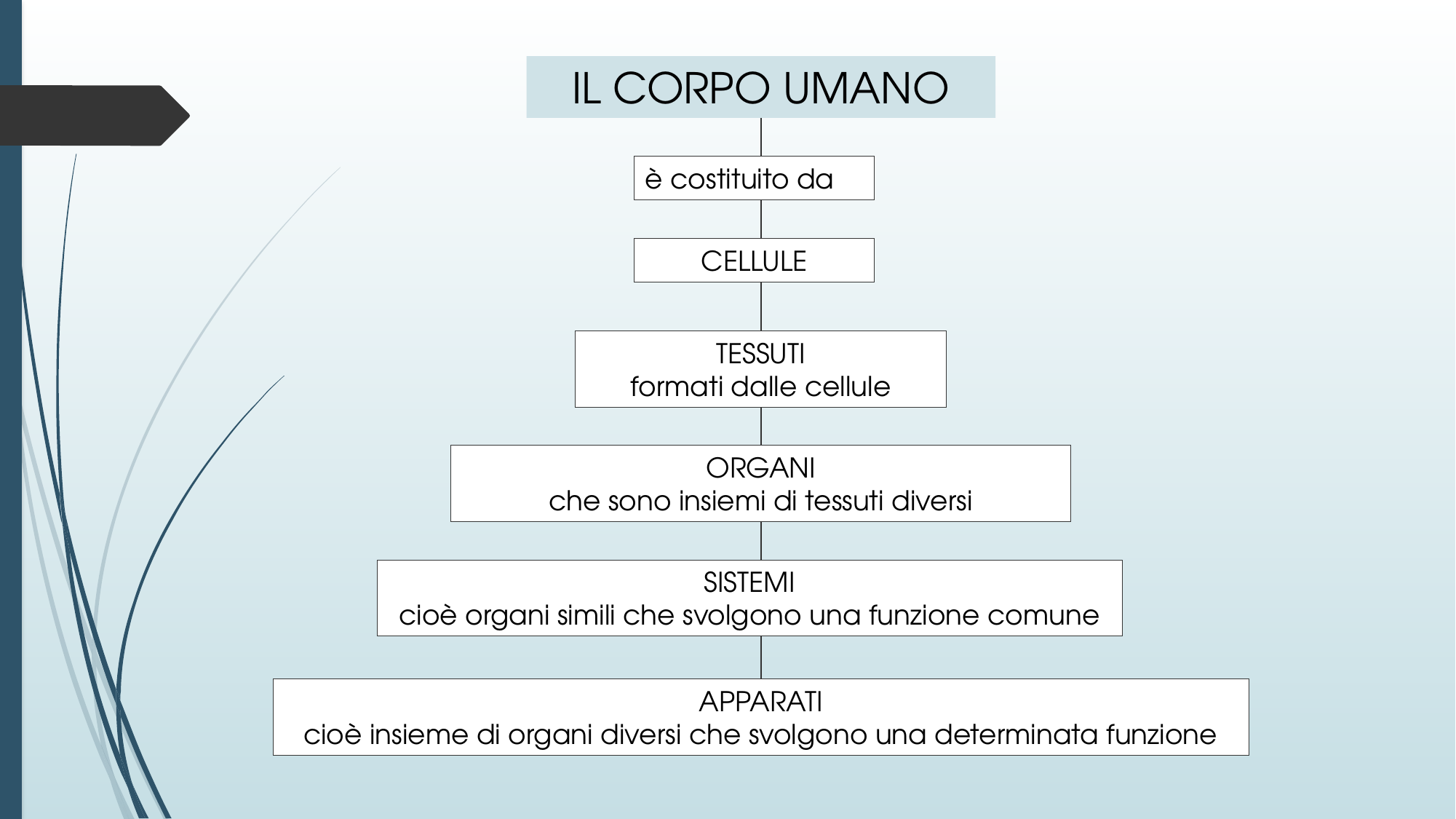

IL CORPO UMANO
è costituito da
CELLULE
TESSUTI
formati dalle cellule
ORGANI
che sono insiemi di tessuti diversi
SISTEMI
cioè organi simili che svolgono una funzione comune
APPARATI
cioè insieme di organi diversi che svolgono una determinata funzione